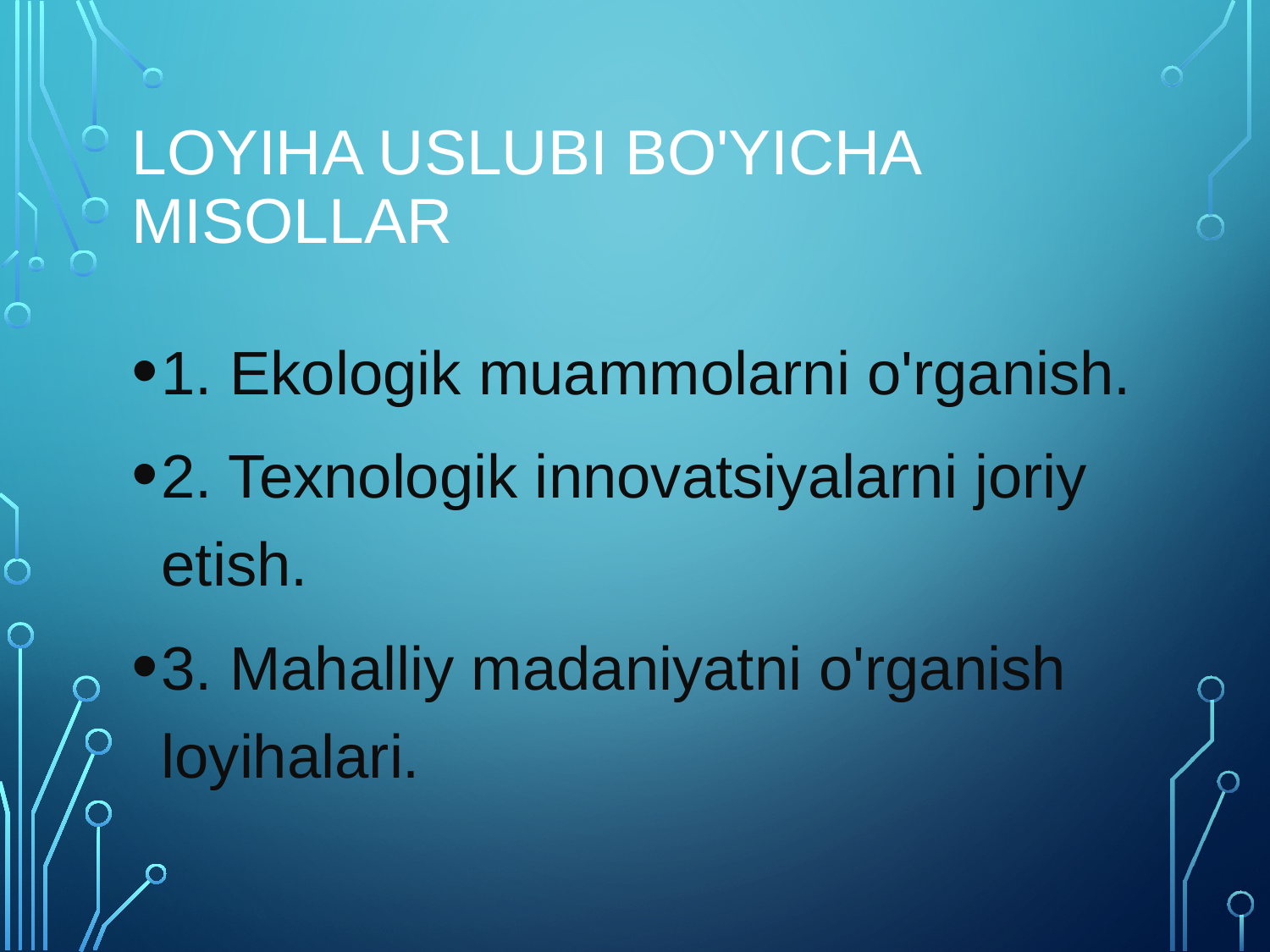

# Loyiha uslubi bo'yicha misollar
1. Ekologik muammolarni o'rganish.
2. Texnologik innovatsiyalarni joriy etish.
3. Mahalliy madaniyatni o'rganish loyihalari.